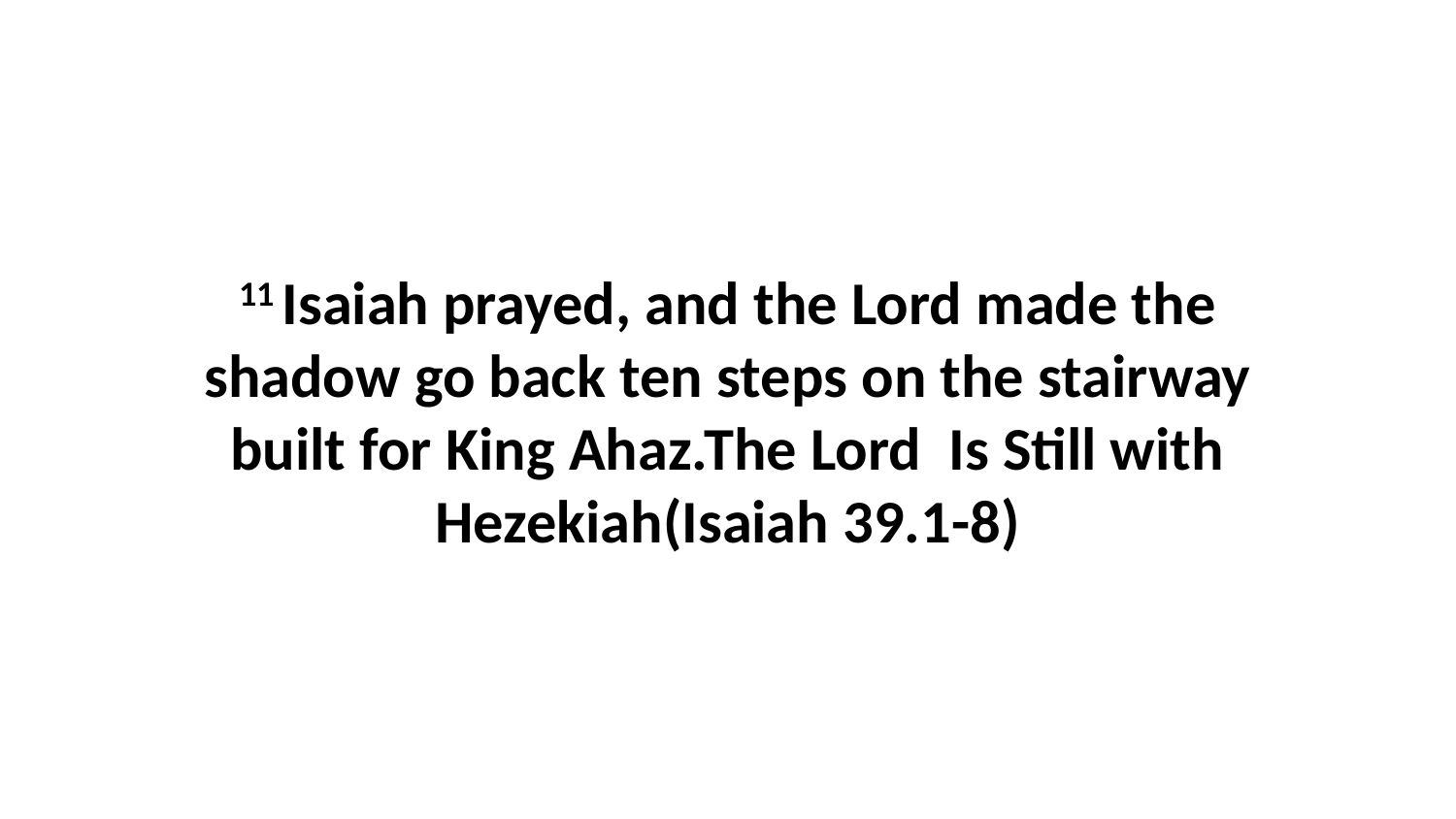

11 Isaiah prayed, and the Lord made the shadow go back ten steps on the stairway built for King Ahaz.The Lord  Is Still with Hezekiah(Isaiah 39.1-8)